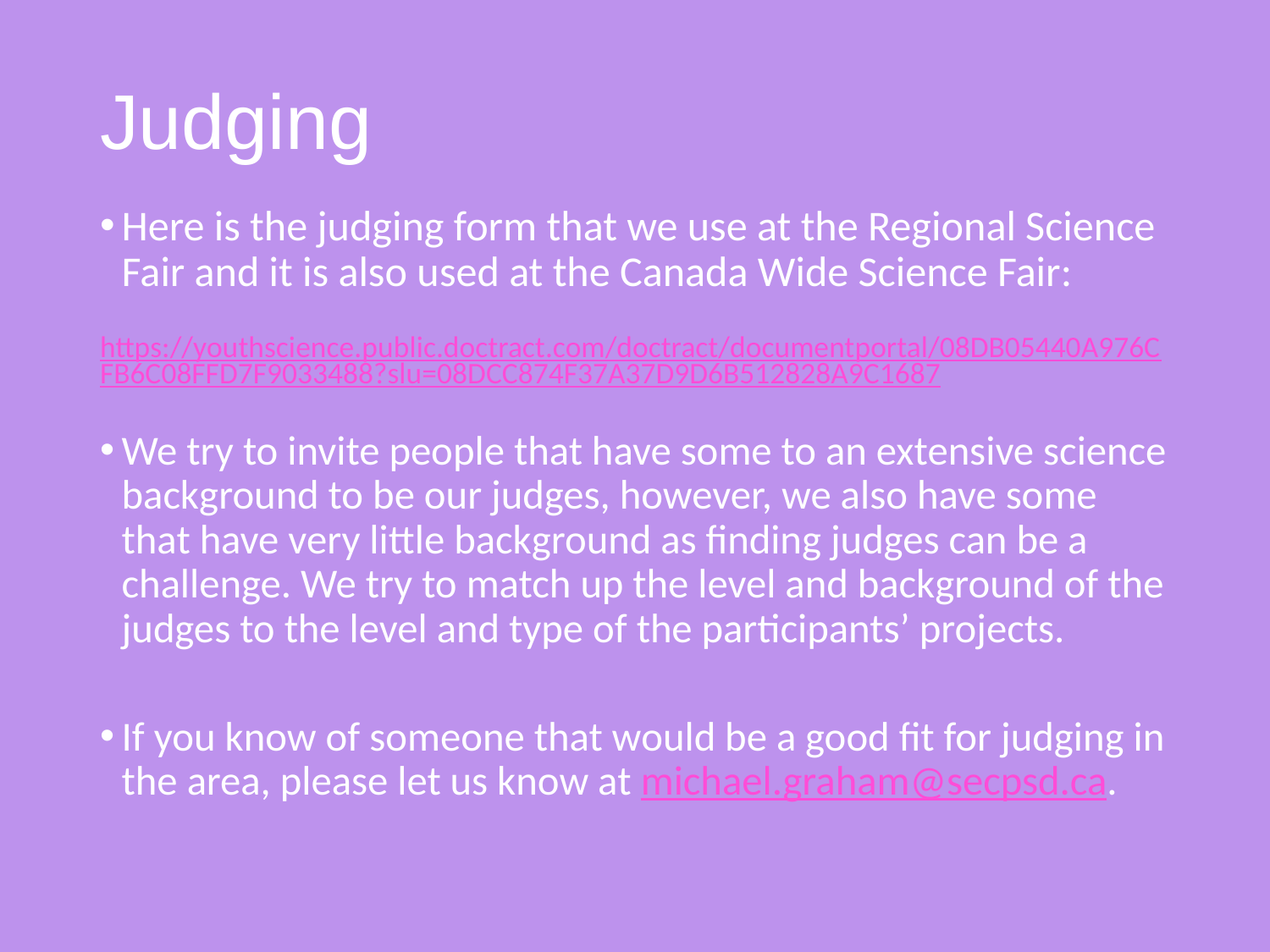

# Judging
Here is the judging form that we use at the Regional Science Fair and it is also used at the Canada Wide Science Fair:

https://youthscience.public.doctract.com/doctract/documentportal/08DB05440A976CFB6C08FFD7F9033488?slu=08DCC874F37A37D9D6B512828A9C1687

We try to invite people that have some to an extensive science background to be our judges, however, we also have some that have very little background as finding judges can be a challenge. We try to match up the level and background of the judges to the level and type of the participants’ projects.

If you know of someone that would be a good fit for judging in the area, please let us know at michael.graham@secpsd.ca.